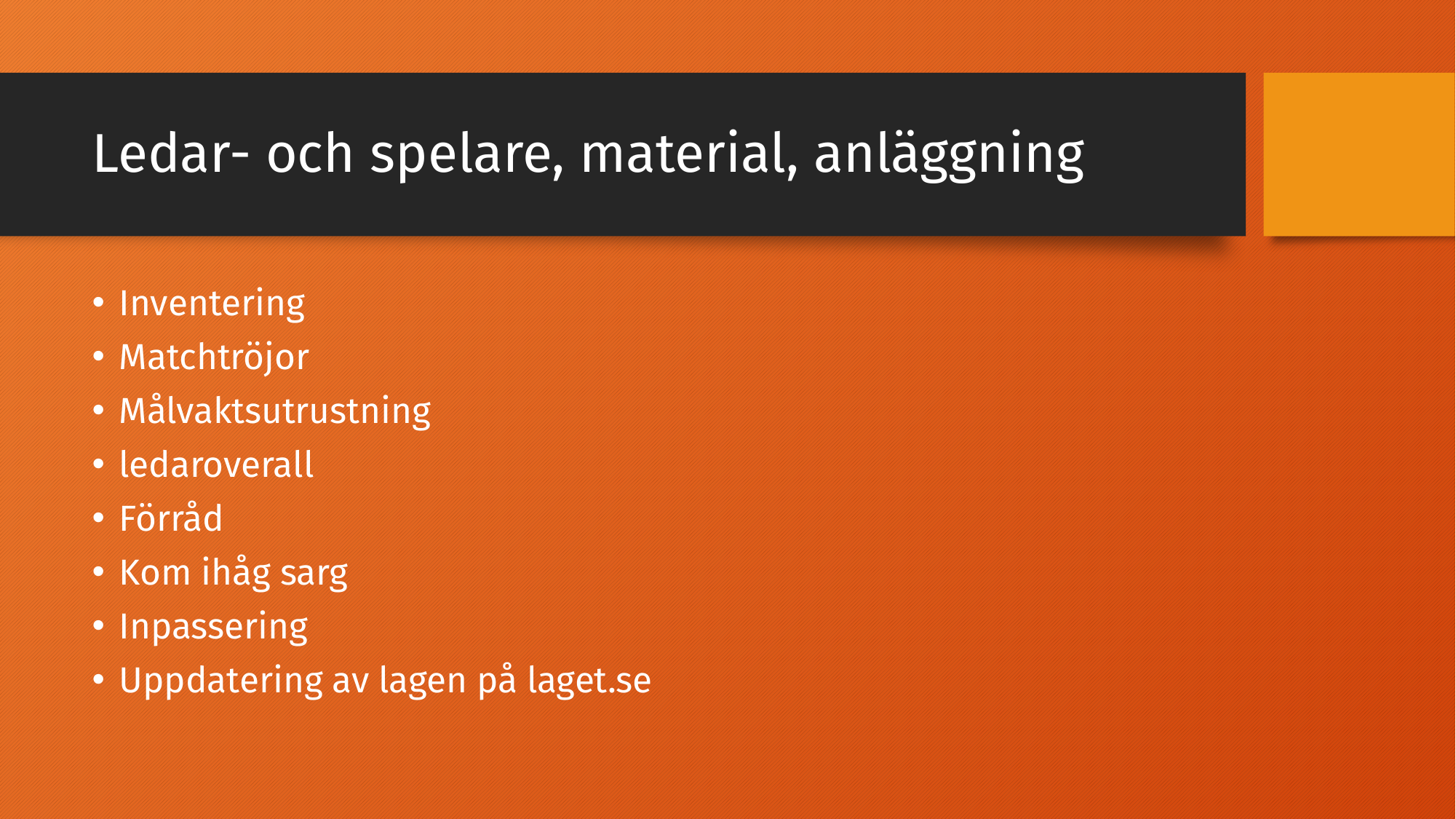

# Ledar- och spelare, material, anläggning
Inventering
Matchtröjor
Målvaktsutrustning
ledaroverall
Förråd
Kom ihåg sarg
Inpassering
Uppdatering av lagen på laget.se